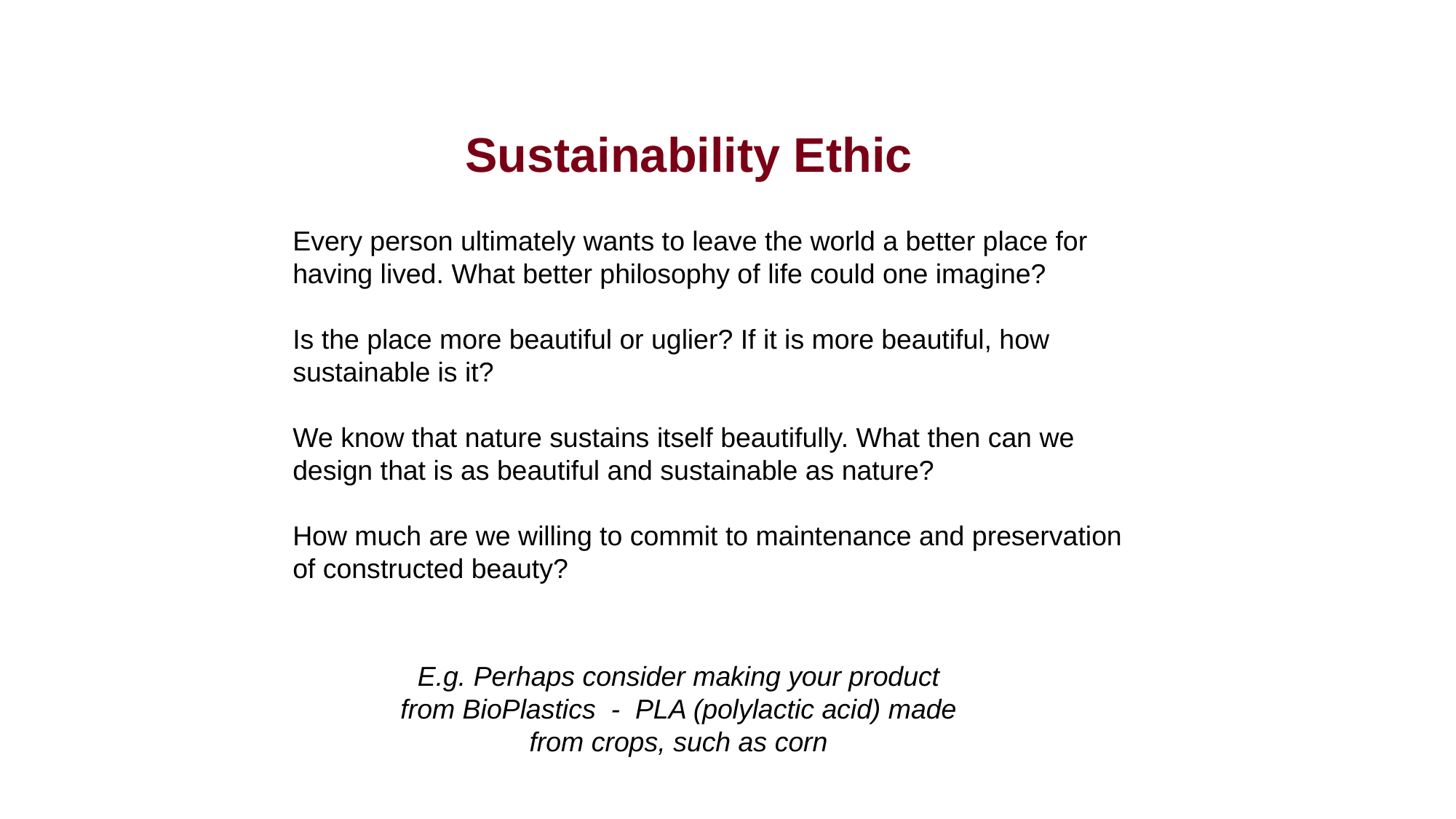

Sustainability Ethic
Every person ultimately wants to leave the world a better place for having lived. What better philosophy of life could one imagine?

Is the place more beautiful or uglier? If it is more beautiful, how sustainable is it?

We know that nature sustains itself beautifully. What then can we design that is as beautiful and sustainable as nature?

How much are we willing to commit to maintenance and preservation of constructed beauty?

E.g. Perhaps consider making your product from BioPlastics  -  PLA (polylactic acid) made from crops, such as corn